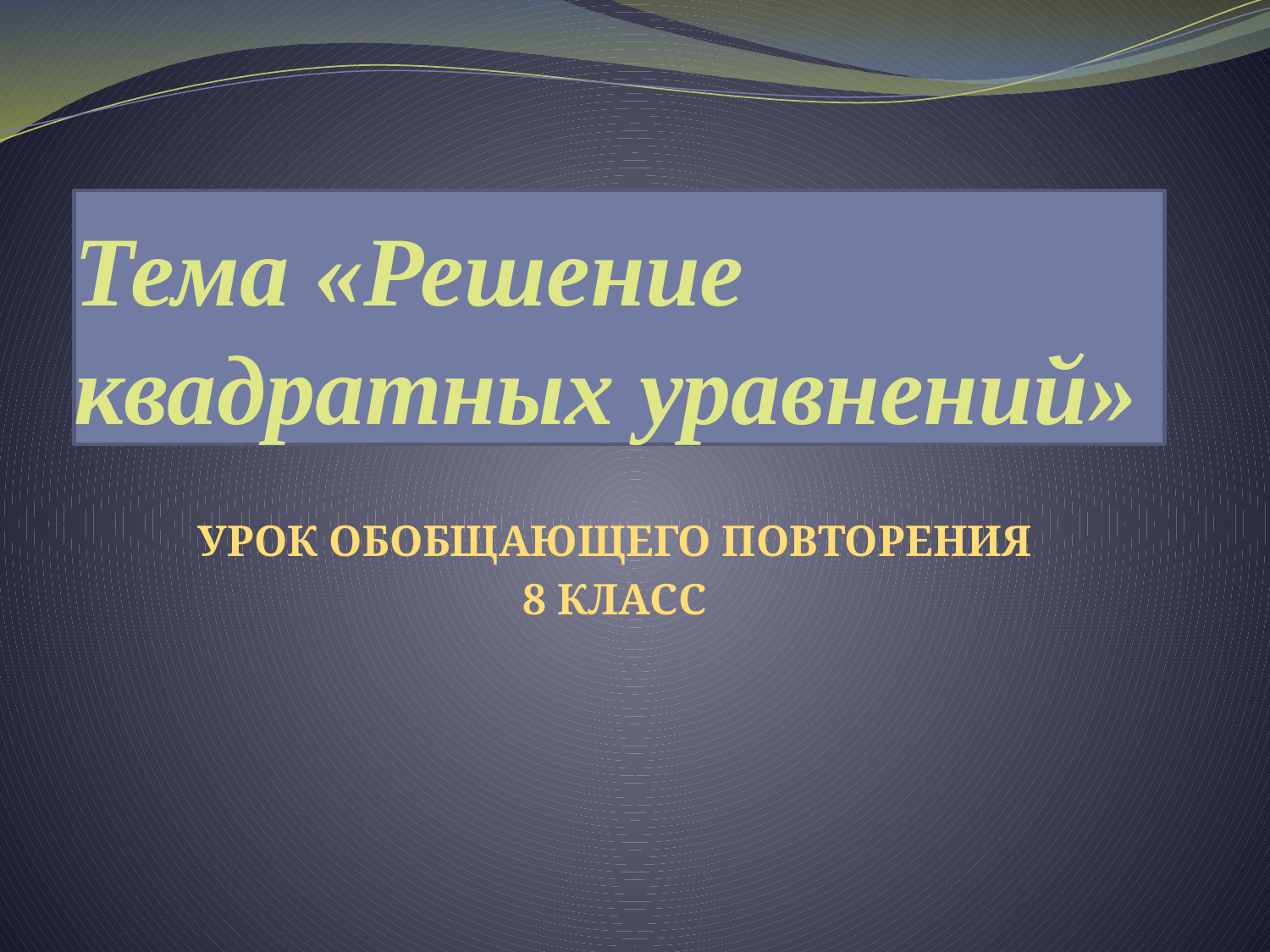

# Тема «Решение квадратных уравнений»

Урок обобщающего повторения
8 класс